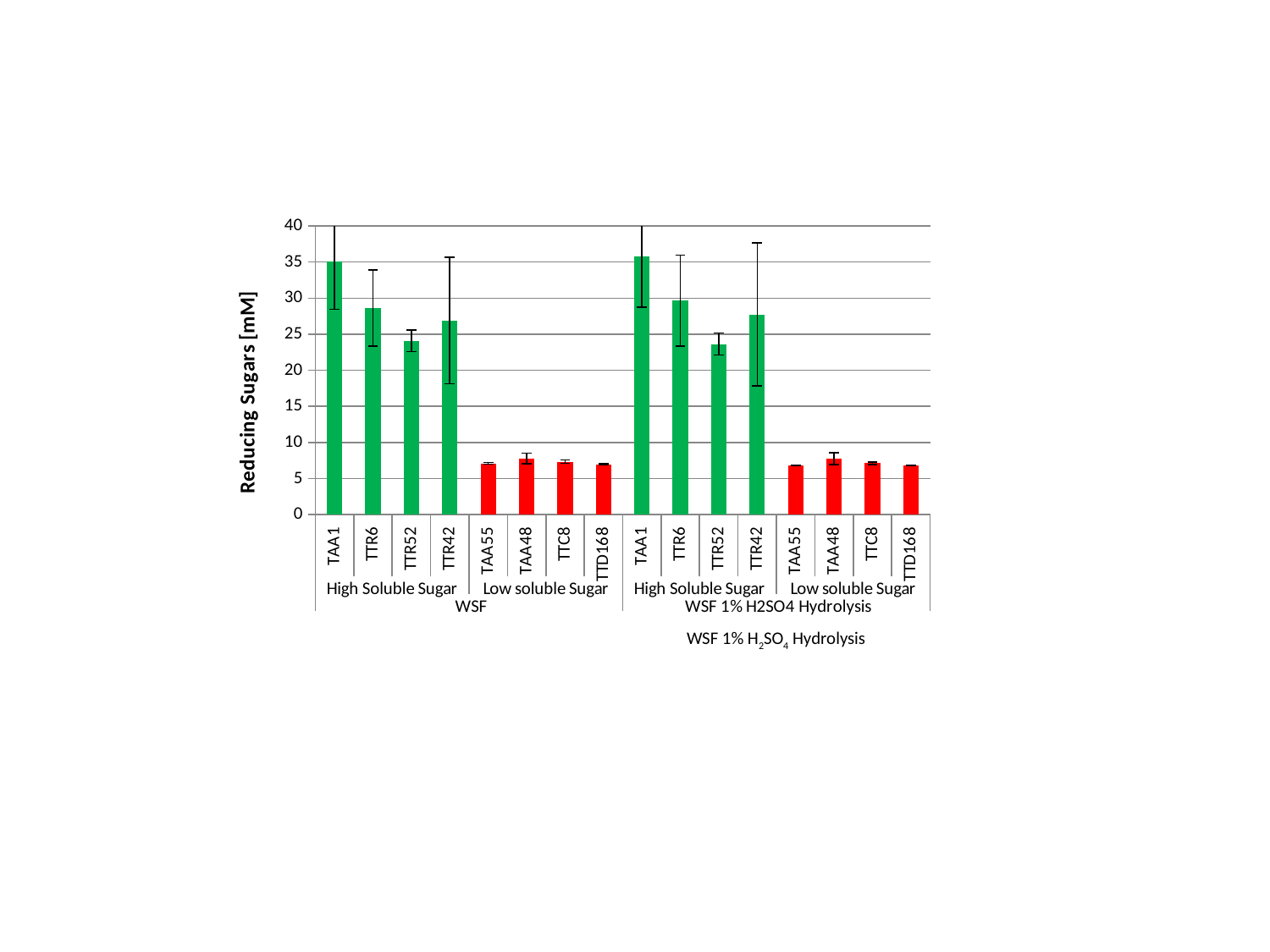

### Chart

| Category |  |
|---|---|
| TAA1 | 35.06375624388542 |
| TTR6 | 28.627619963825605 |
| TTR52 | 24.085616456926726 |
| TTR42 | 26.895001842797665 |
| TAA55 | 7.097154381037616 |
| TAA48 | 7.767687409461402 |
| TTC8 | 7.323520383954906 |
| TTD168 | 6.9515458865174296 |
| TAA1 | 35.7538666567215 |
| TTR6 | 29.651772814334297 |
| TTR52 | 23.64022654002991 |
| TTR42 | 27.746628001750377 |
| TAA55 | 6.854881673515702 |
| TAA48 | 7.77380514836397 |
| TTC8 | 7.113061085642241 |
| TTD168 | 6.823067899645232 |
WSF 1% H2SO4 Hydrolysis